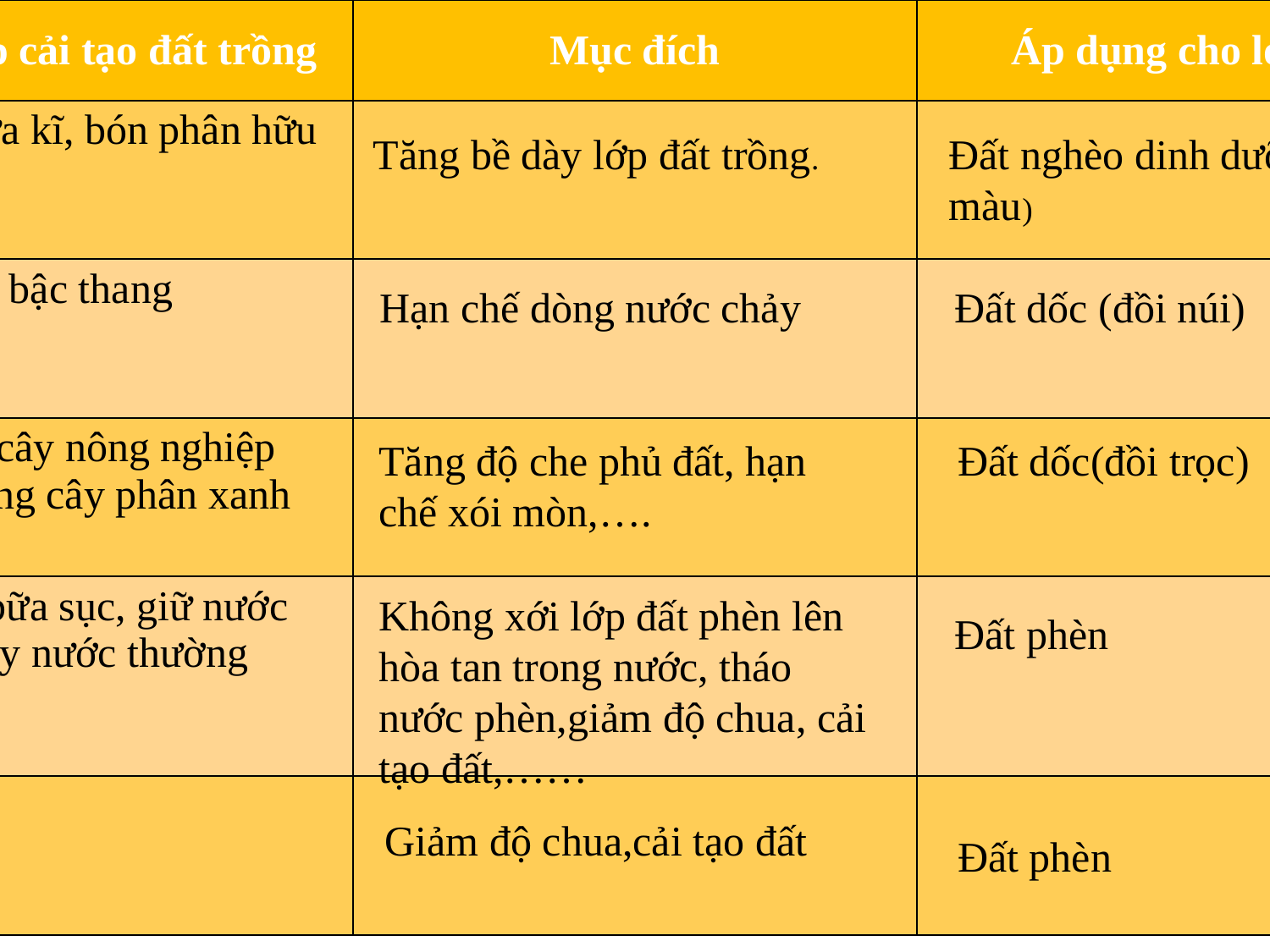

| Biện pháp cải tạo đất trồng | Mục đích | Áp dụng cho loại đất |
| --- | --- | --- |
| Cày sâu, bừa kĩ, bón phân hữu cơ |  |  |
| Làm ruộng bậc thang |  |  |
| Trồng xen cây nông nghiệp giữa các băng cây phân xanh |  |  |
| Cày nông, bữa sục, giữ nước liên tục, thay nước thường xuyên |  |  |
| Bón vôi |  |  |
Tăng bề dày lớp đất trồng.
Đất nghèo dinh dưỡng (bạc màu)
Hạn chế dòng nước chảy
Đất dốc (đồi núi)
Tăng độ che phủ đất, hạn chế xói mòn,….
Đất dốc(đồi trọc)
Không xới lớp đất phèn lên hòa tan trong nước, tháo nước phèn,giảm độ chua, cải tạo đất,……
Đất phèn
Giảm độ chua,cải tạo đất
Đất phèn